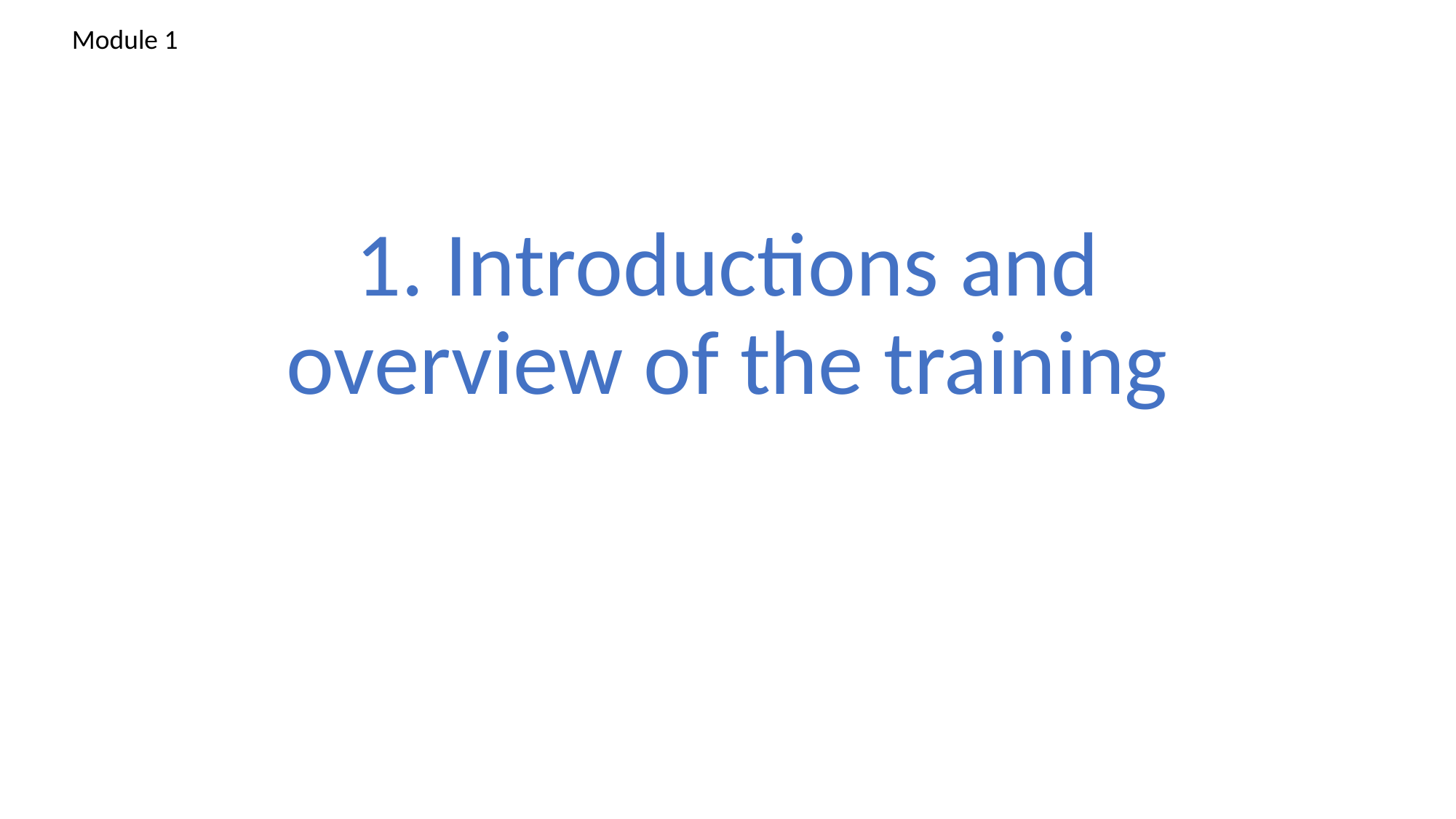

Module 1
# 1. Introductions and overview of the training